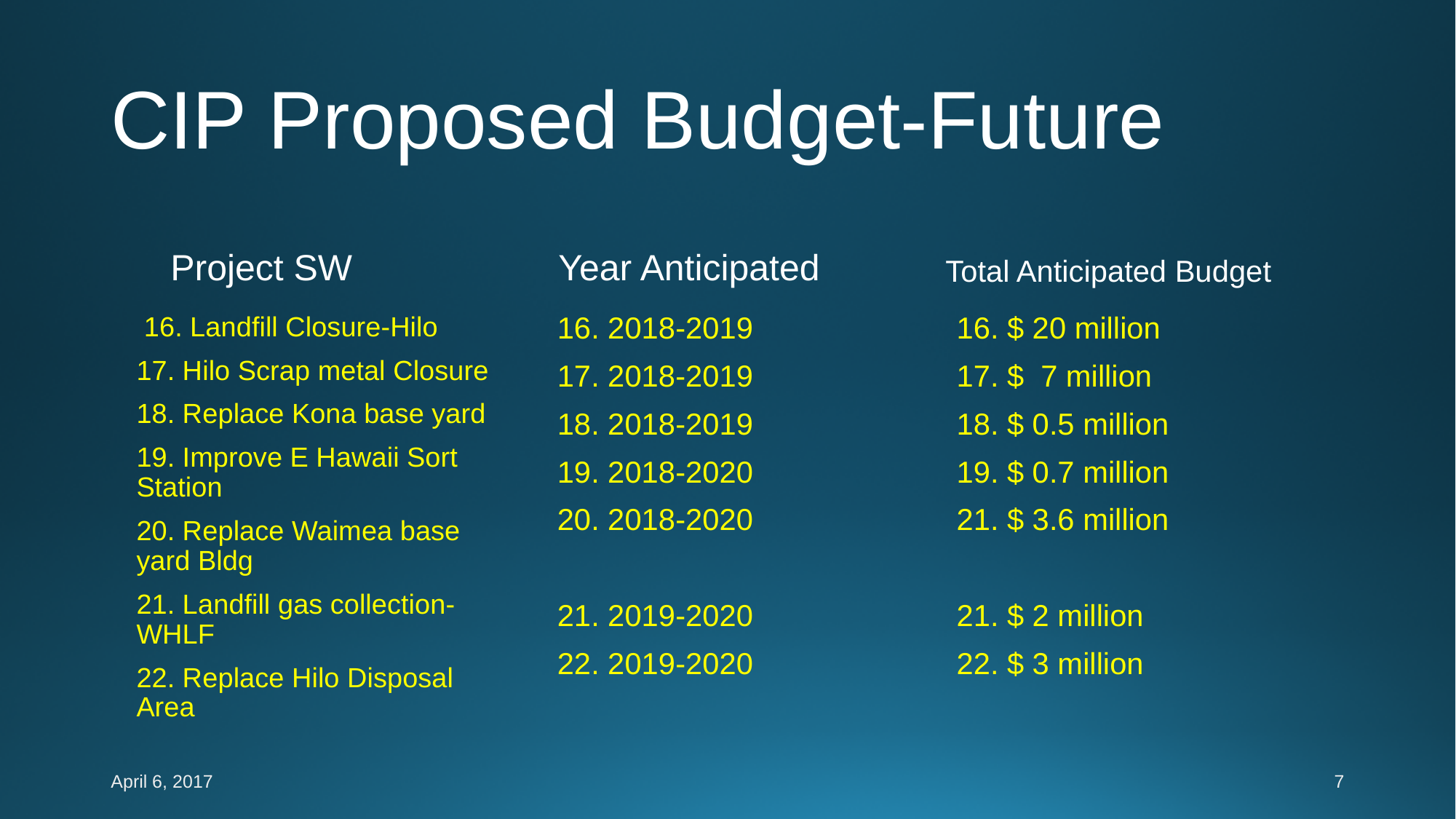

# CIP Proposed Budget-Future
Project SW
Year Anticipated
Total Anticipated Budget
 16. Landfill Closure-Hilo
17. Hilo Scrap metal Closure
18. Replace Kona base yard
19. Improve E Hawaii Sort Station
20. Replace Waimea base yard Bldg
21. Landfill gas collection-WHLF
22. Replace Hilo Disposal Area

16. 2018-2019
17. 2018-2019
18. 2018-2019
19. 2018-2020
20. 2018-2020

21. 2019-2020
22. 2019-2020
16. $ 20 million
17. $  7 million
18. $ 0.5 million
19. $ 0.7 million
21. $ 3.6 million

21. $ 2 million
22. $ 3 million

April 6, 2017
7